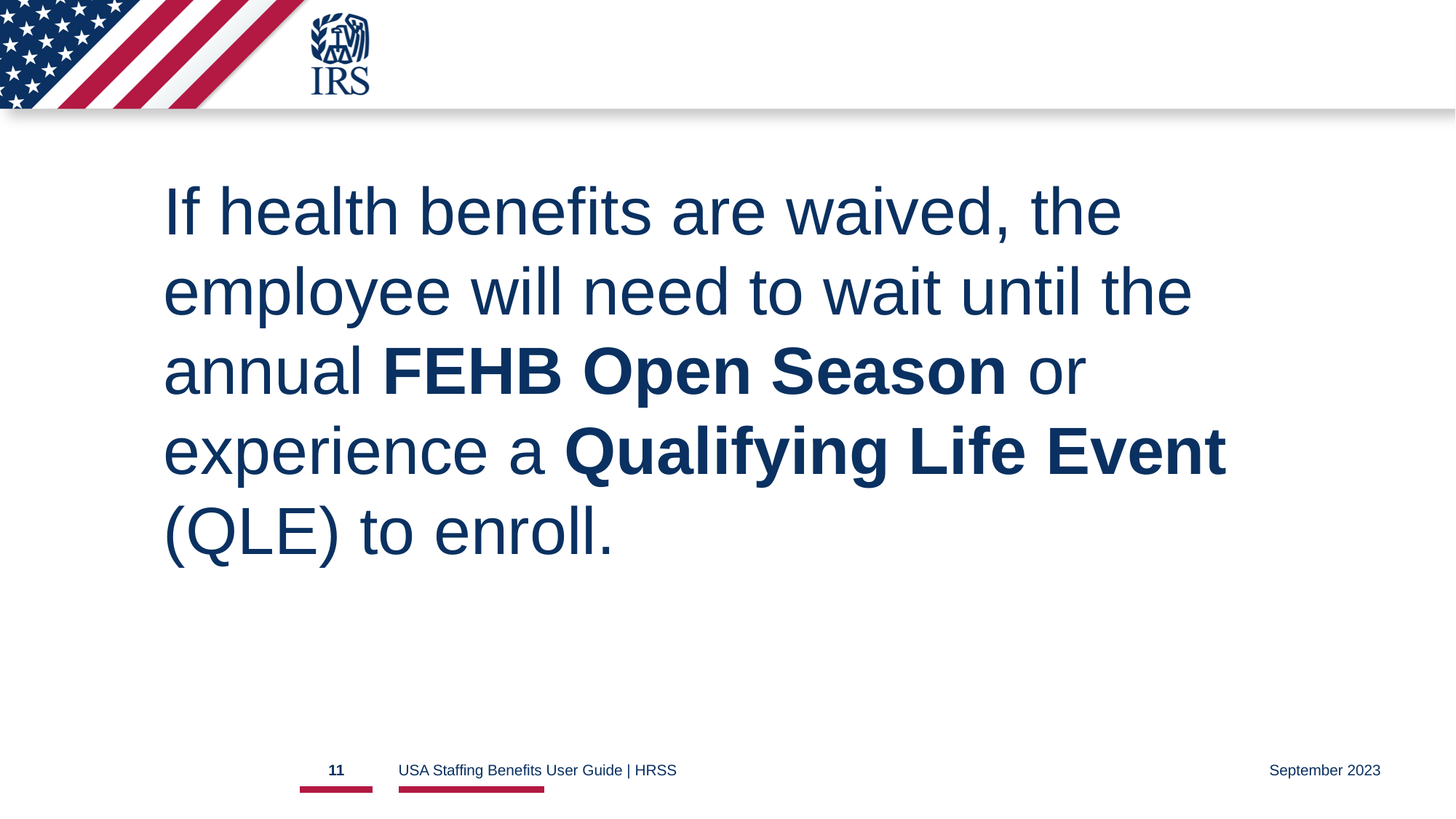

# If health benefits are waived, the employee will need to wait until the annual FEHB Open Season or experience a Qualifying Life Event (QLE) to enroll.
11
USA Staffing Benefits User Guide | HRSS
September 2023